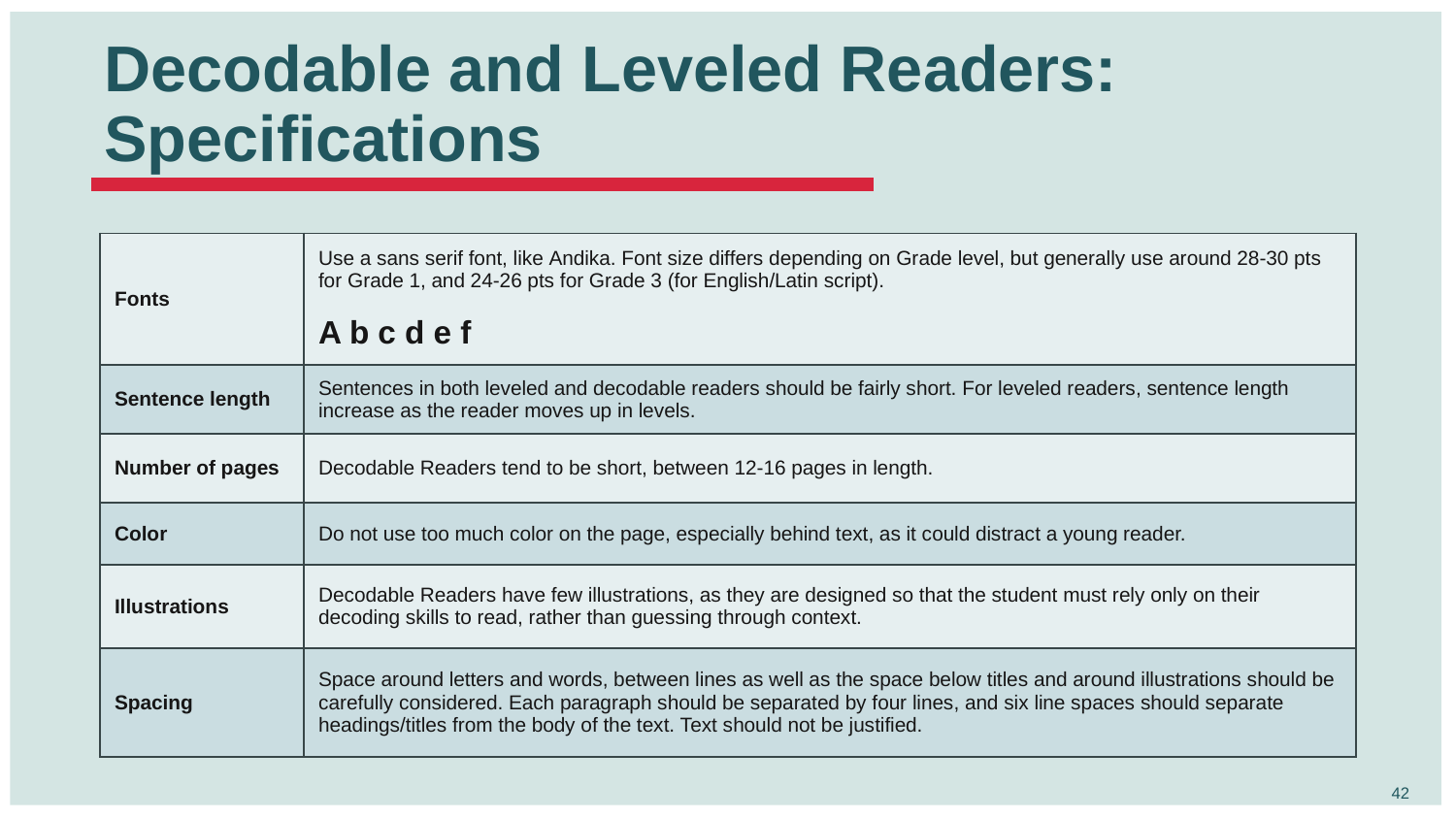

# Decodable and Leveled Readers: Specifications
| Fonts | Use a sans serif font, like Andika. Font size differs depending on Grade level, but generally use around 28-30 pts for Grade 1, and 24-26 pts for Grade 3 (for English/Latin script).   A b c d e f |
| --- | --- |
| Sentence length | Sentences in both leveled and decodable readers should be fairly short. For leveled readers, sentence length increase as the reader moves up in levels. |
| Number of pages | Decodable Readers tend to be short, between 12-16 pages in length. |
| Color | Do not use too much color on the page, especially behind text, as it could distract a young reader. |
| Illustrations | Decodable Readers have few illustrations, as they are designed so that the student must rely only on their decoding skills to read, rather than guessing through context. |
| Spacing | Space around letters and words, between lines as well as the space below titles and around illustrations should be carefully considered. Each paragraph should be separated by four lines, and six line spaces should separate headings/titles from the body of the text. Text should not be justified. |
42